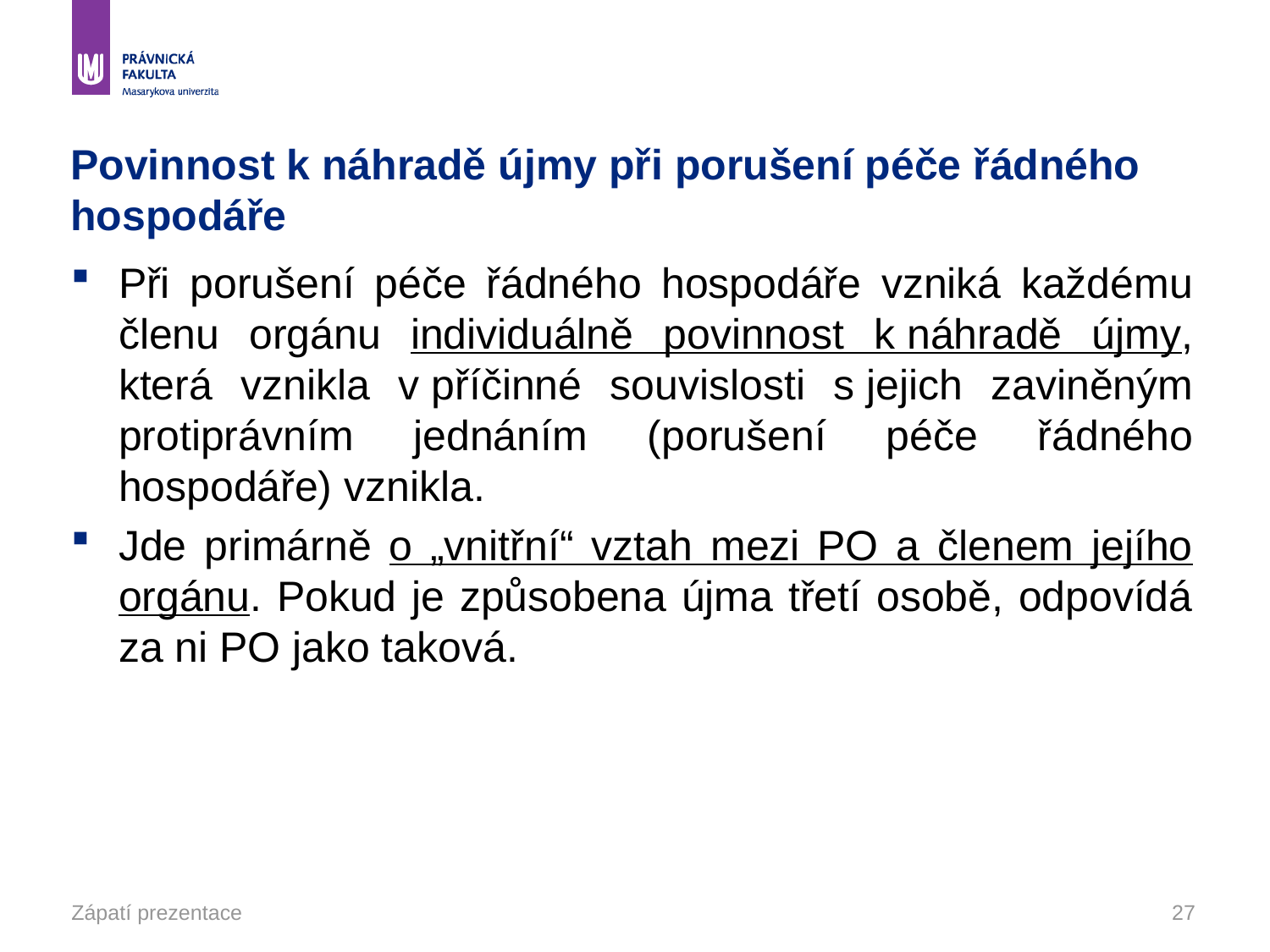

# Povinnost k náhradě újmy při porušení péče řádného hospodáře
Při porušení péče řádného hospodáře vzniká každému členu orgánu individuálně povinnost k náhradě újmy, která vznikla v příčinné souvislosti s jejich zaviněným protiprávním jednáním (porušení péče řádného hospodáře) vznikla.
Jde primárně o „vnitřní“ vztah mezi PO a členem jejího orgánu. Pokud je způsobena újma třetí osobě, odpovídá za ni PO jako taková.

Zápatí prezentace
27